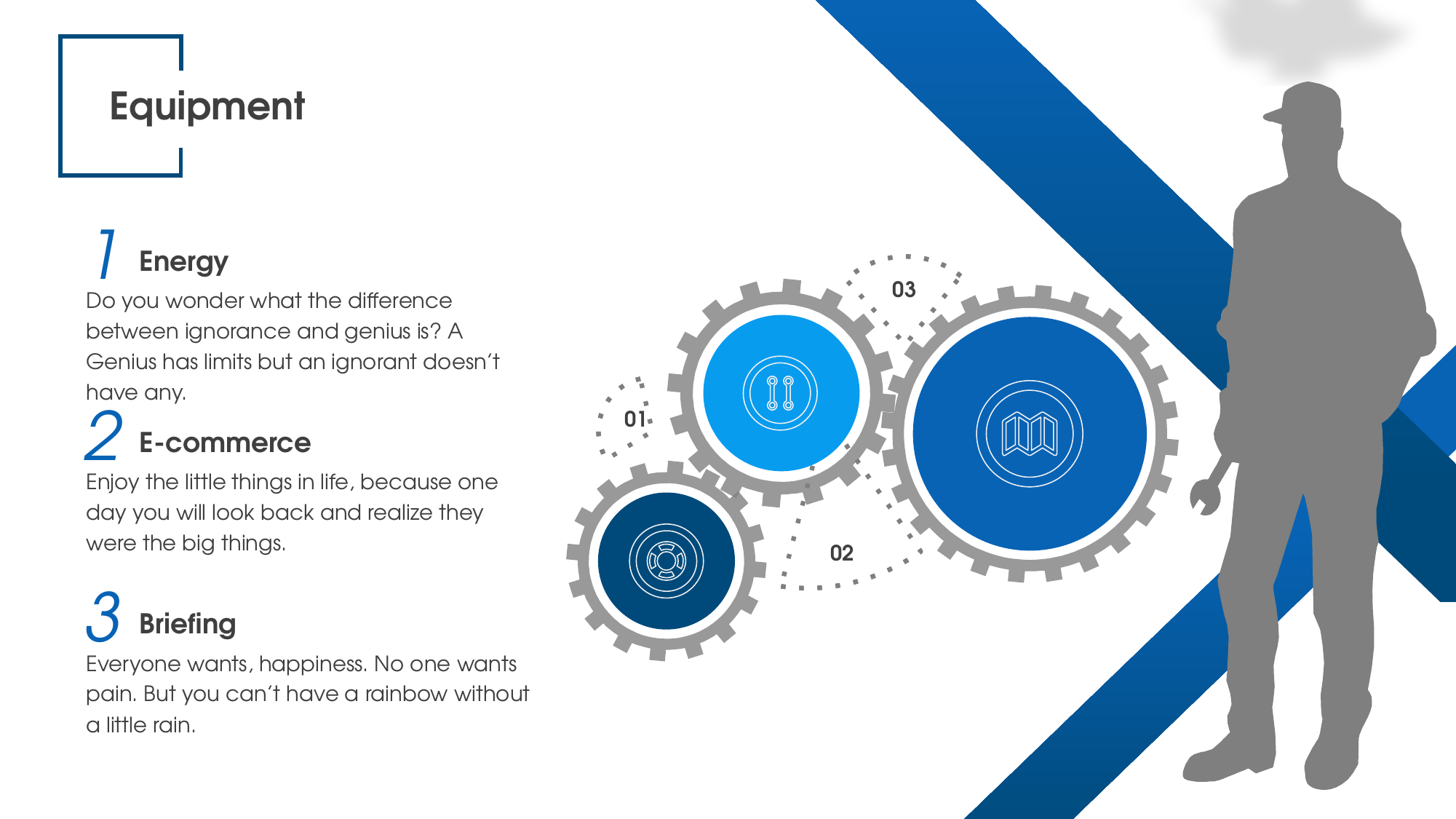

Equipment

1
Energy

03

Do you wonder what the difference between ignorance and genius is? A Genius has limits but an ignorant doesn’t have any.

01
2
E-commerce

02

Enjoy the little things in life, because one day you will look back and realize they were the big things.
3
Briefing
Everyone wants, happiness. No one wants pain. But you can’t have a rainbow without a little rain.